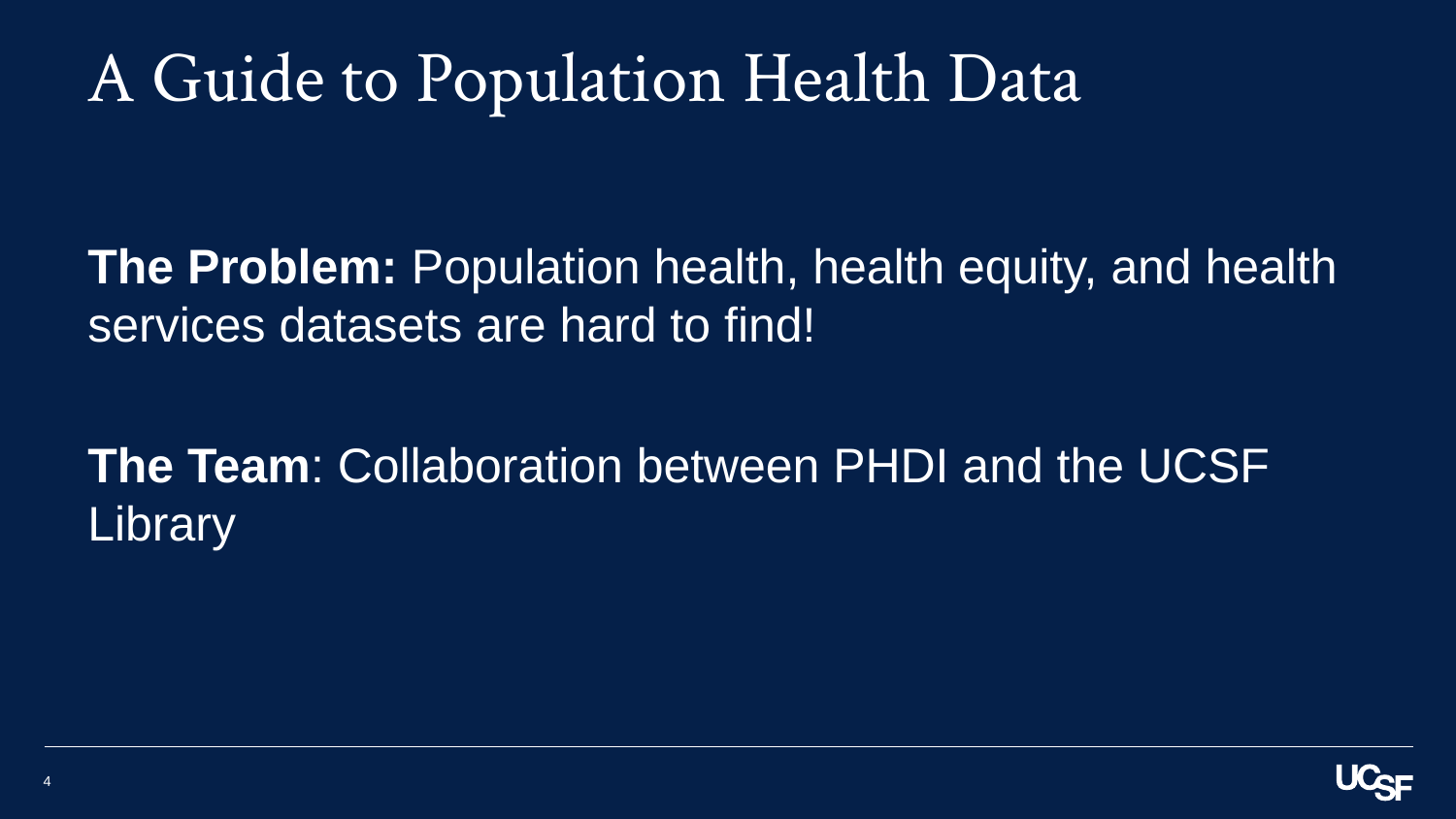

# A Guide to Population Health Data
The Problem: Population health, health equity, and health services datasets are hard to find!

The Team: Collaboration between PHDI and the UCSF Library

4